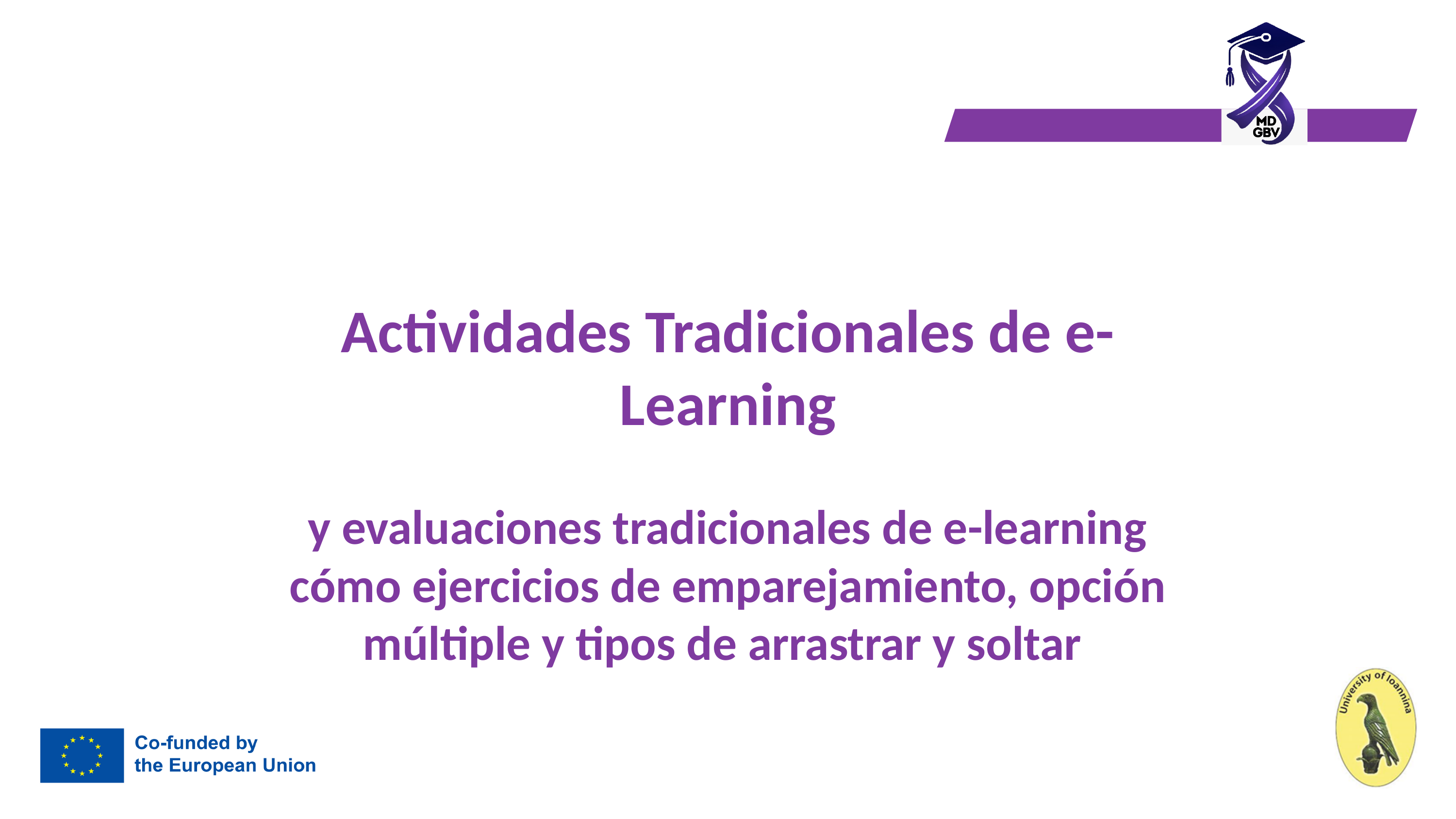

# Actividades Tradicionales de e-Learning y evaluaciones tradicionales de e-learning cómo ejercicios de emparejamiento, opción múltiple y tipos de arrastrar y soltar